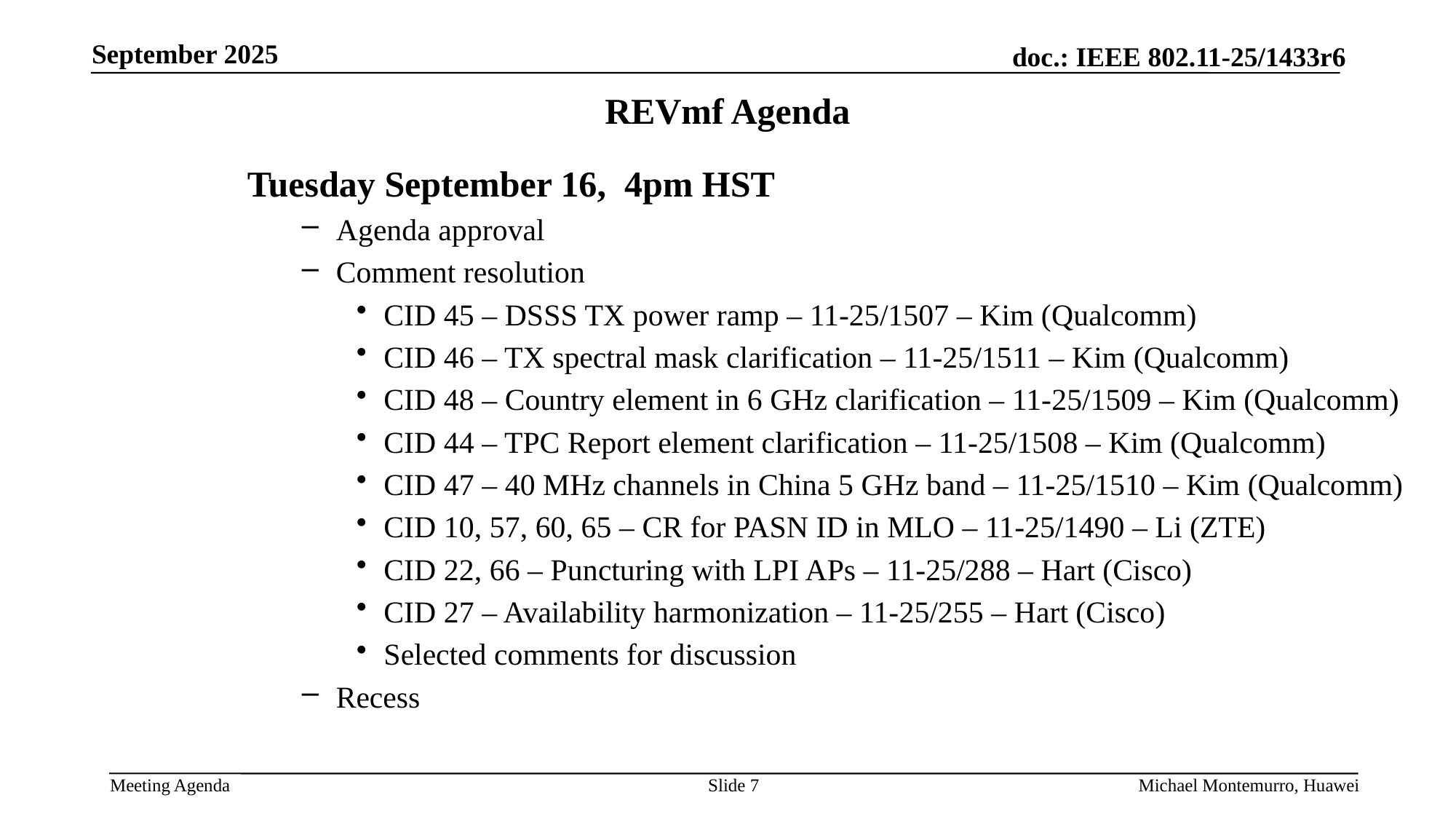

# REVmf Agenda
Tuesday September 16,  4pm HST
Agenda approval
Comment resolution
CID 45 – DSSS TX power ramp – 11-25/1507 – Kim (Qualcomm)
CID 46 – TX spectral mask clarification – 11-25/1511 – Kim (Qualcomm)
CID 48 – Country element in 6 GHz clarification – 11-25/1509 – Kim (Qualcomm)
CID 44 – TPC Report element clarification – 11-25/1508 – Kim (Qualcomm)
CID 47 – 40 MHz channels in China 5 GHz band – 11-25/1510 – Kim (Qualcomm)
CID 10, 57, 60, 65 – CR for PASN ID in MLO – 11-25/1490 – Li (ZTE)
CID 22, 66 – Puncturing with LPI APs – 11-25/288 – Hart (Cisco)
CID 27 – Availability harmonization – 11-25/255 – Hart (Cisco)
Selected comments for discussion
Recess
Slide 7
Michael Montemurro, Huawei